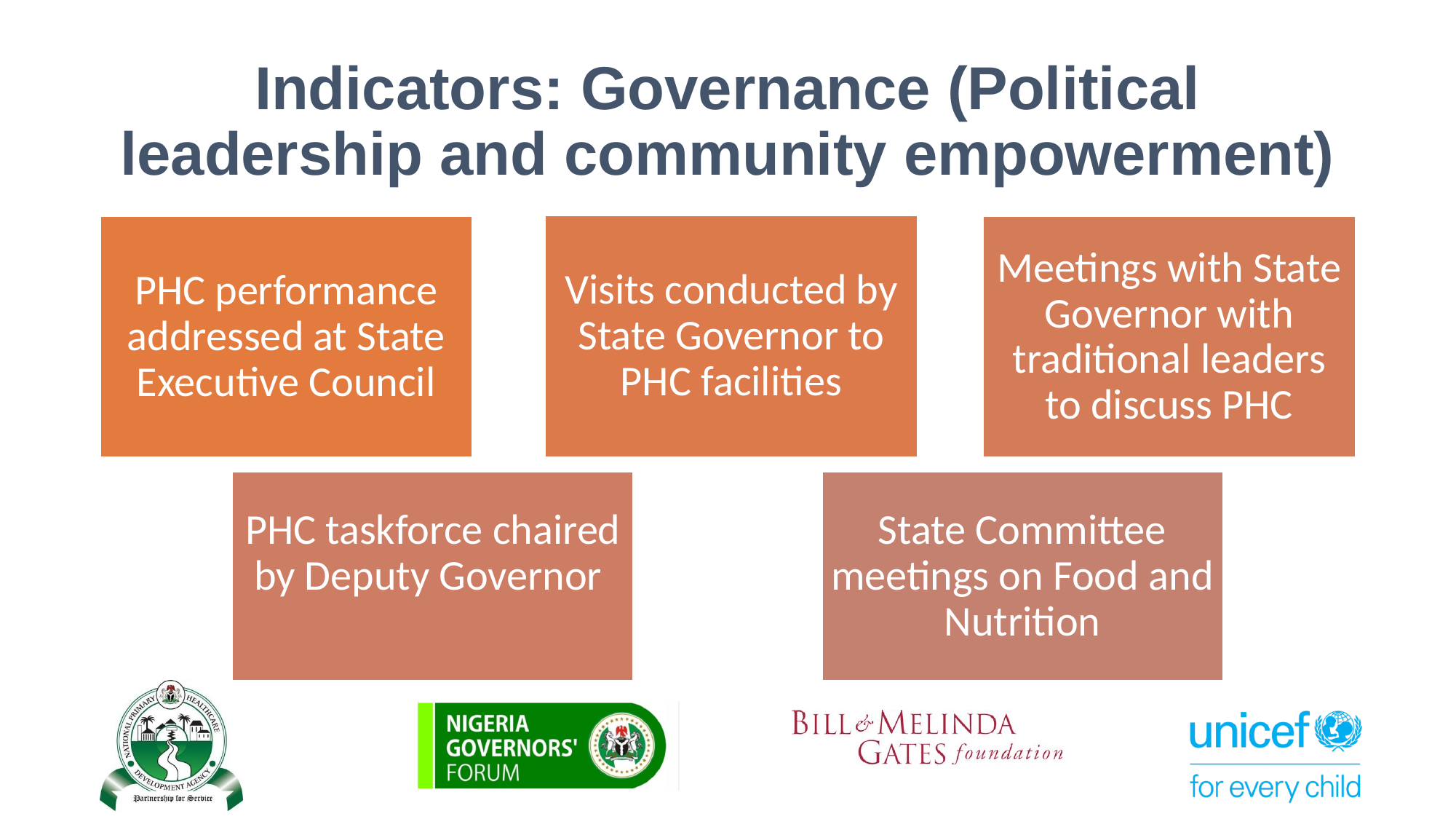

# Indicators: Governance (Political leadership and community empowerment)
Visits conducted by State Governor to PHC facilities
Meetings with State Governor with traditional leaders to discuss PHC
PHC performance addressed at State Executive Council
PHC taskforce chaired by Deputy Governor
State Committee meetings on Food and Nutrition